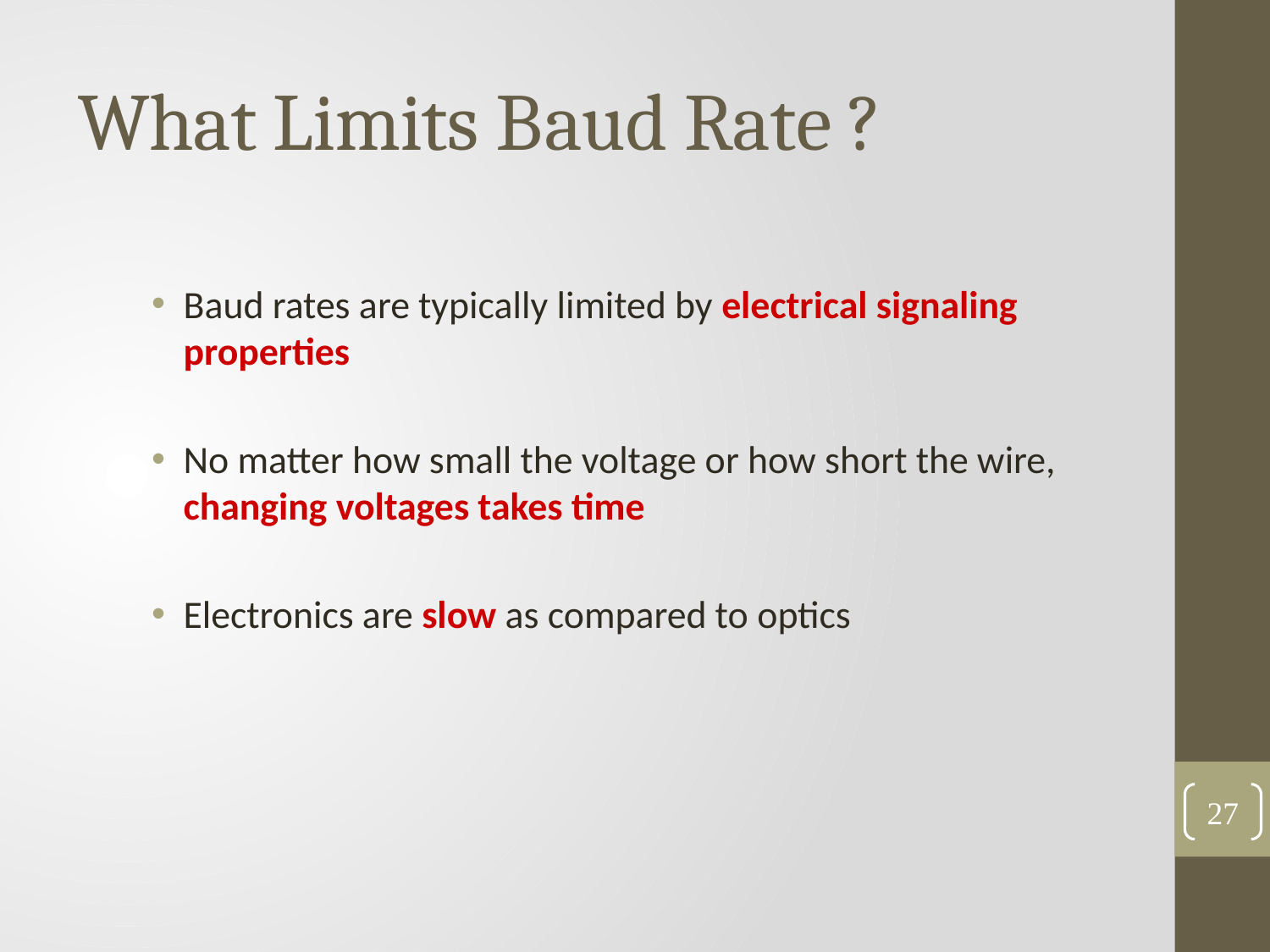

# What Limits Baud Rate ?
Baud rates are typically limited by electrical signaling properties

No matter how small the voltage or how short the wire, changing voltages takes time

Electronics are slow as compared to optics
27